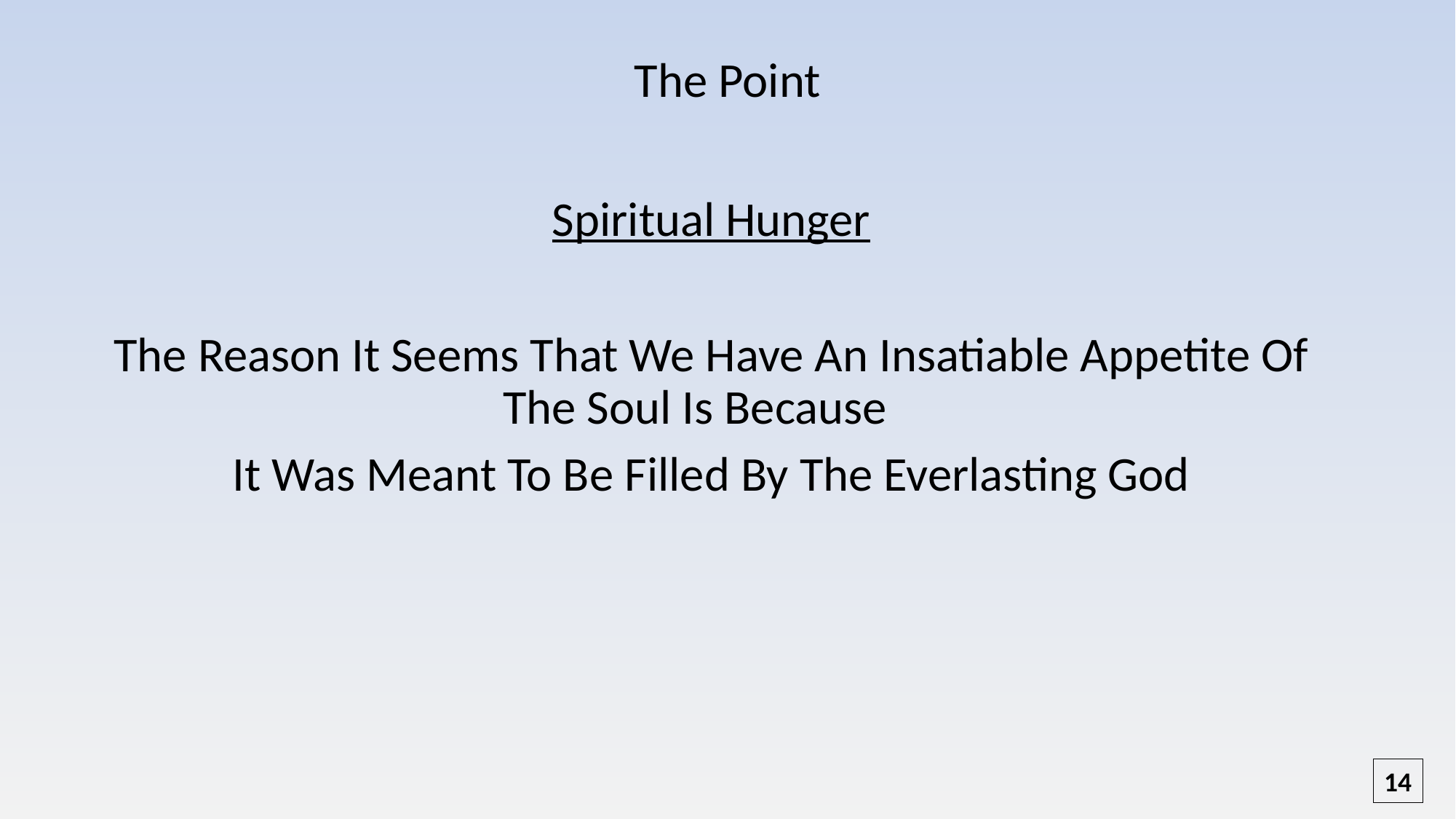

# The Point
Spiritual Hunger

The Reason It Seems That We Have An Insatiable Appetite Of The Soul Is Because
It Was Meant To Be Filled By The Everlasting God
14